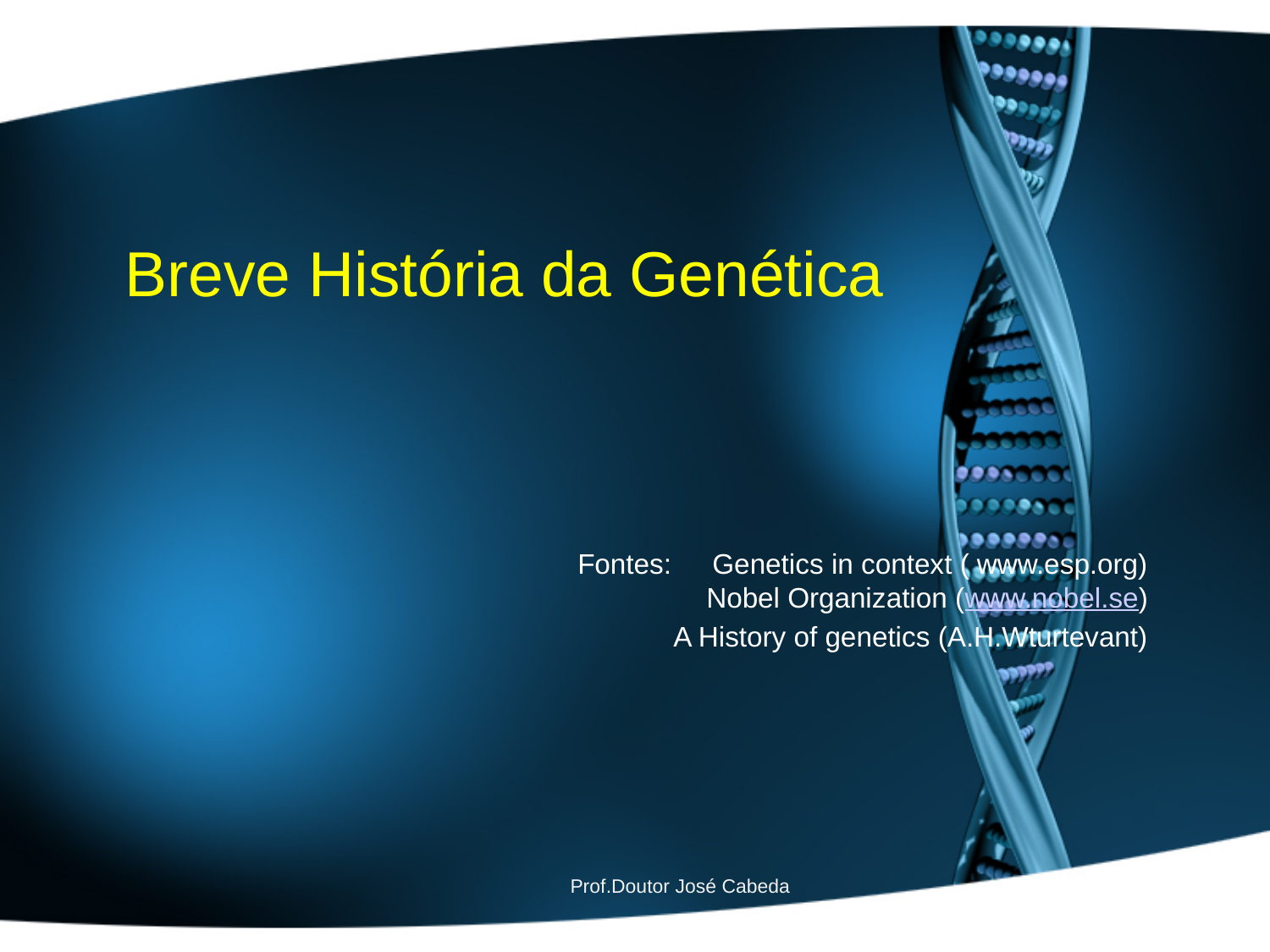

# Breve História da Genética
		Fontes: 	 Genetics in context ( www.esp.org)
	 		Nobel Organization (www.nobel.se)
			A History of genetics (A.H.Wturtevant)
Prof.Doutor José Cabeda